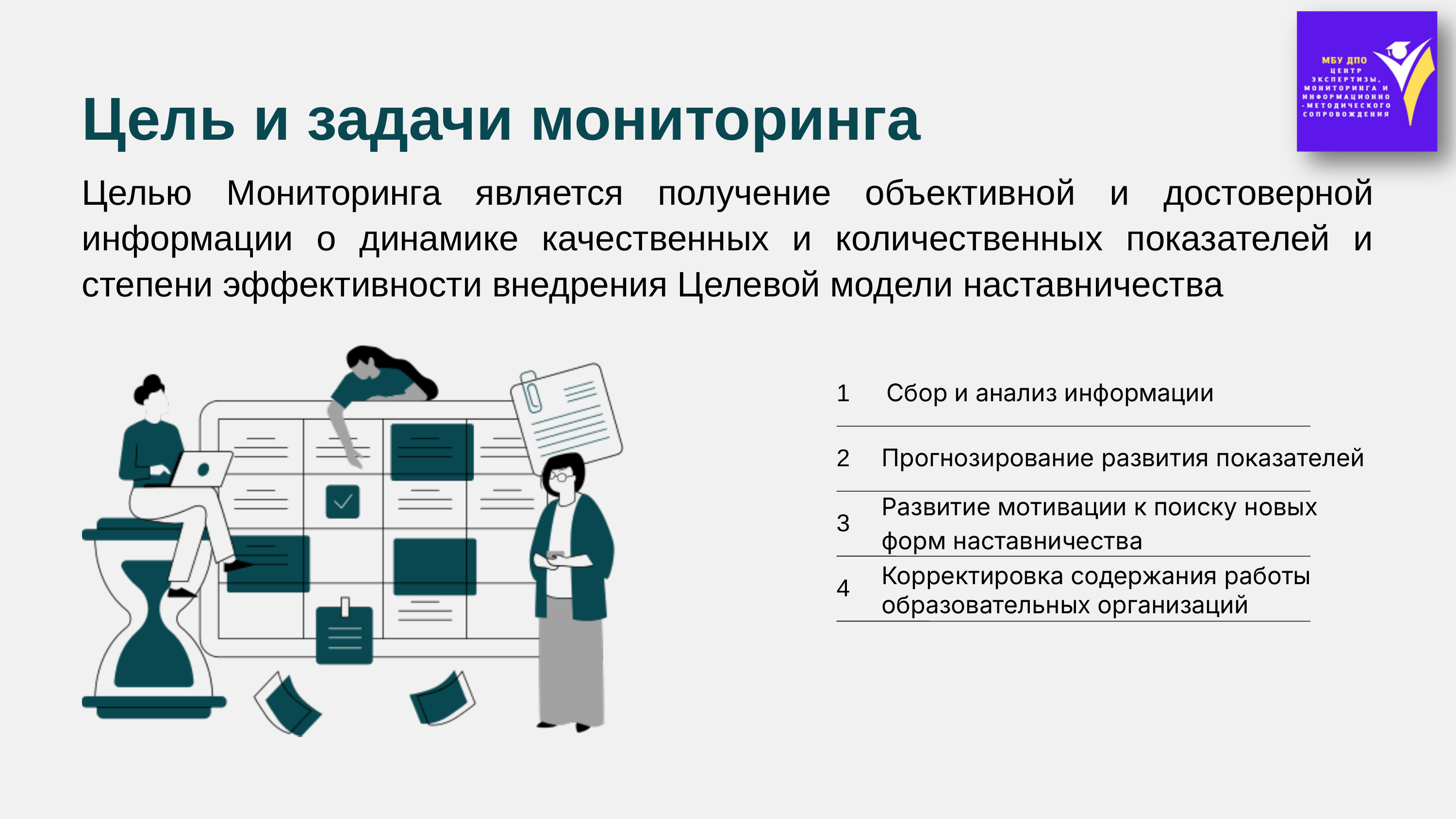

Цель и задачи мониторинга
Целью Мониторинга является получение объективной и достоверной информации о динамике качественных и количественных показателей и степени эффективности внедрения Целевой модели наставничества

1
Сбор и анализ информации

2
Прогнозирование развития показателей
Развитие мотивации к поиску новых форм наставничества

3

Корректировка содержания работы образовательных организаций
4